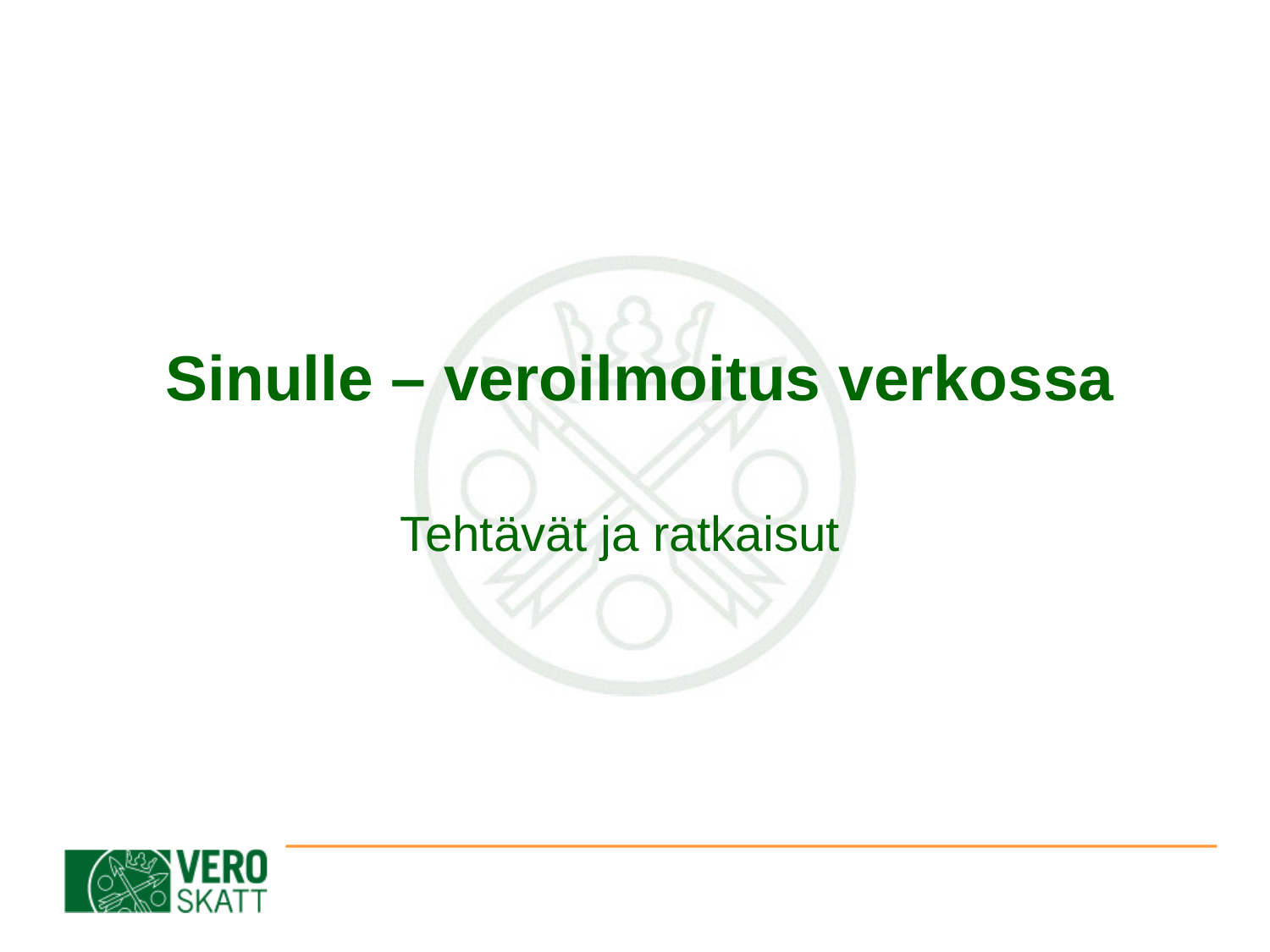

# Sinulle – veroilmoitus verkossa
Tehtävät ja ratkaisut